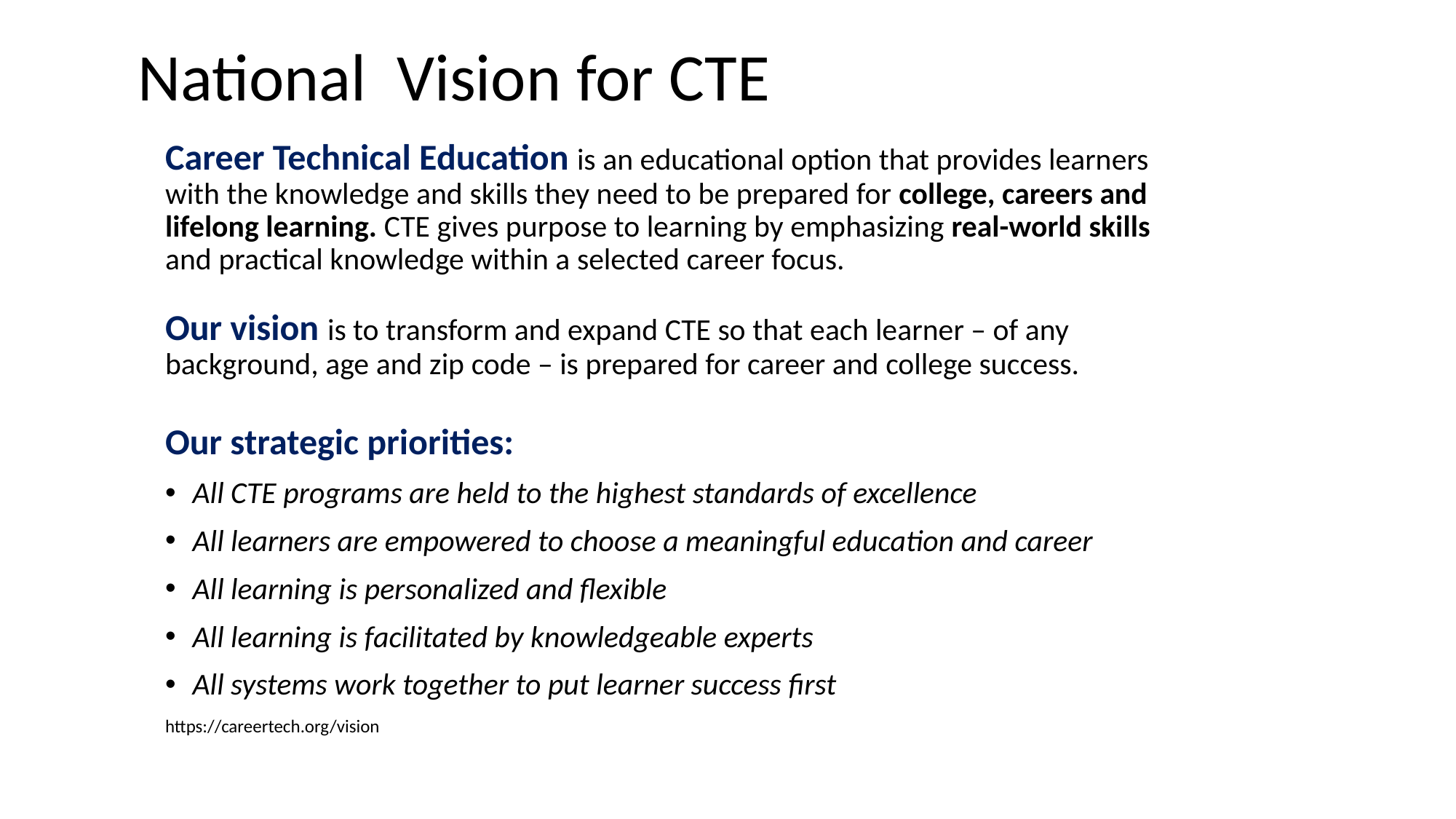

# National  Vision for CTE
Career Technical Education is an educational option that provides learners with the knowledge and skills they need to be prepared for college, careers and lifelong learning. CTE gives purpose to learning by emphasizing real-world skills and practical knowledge within a selected career focus.

Our vision is to transform and expand CTE so that each learner – of any background, age and zip code – is prepared for career and college success.

Our strategic priorities:
All CTE programs are held to the highest standards of excellence
All learners are empowered to choose a meaningful education and career
All learning is personalized and flexible
All learning is facilitated by knowledgeable experts
All systems work together to put learner success first
https://careertech.org/vision